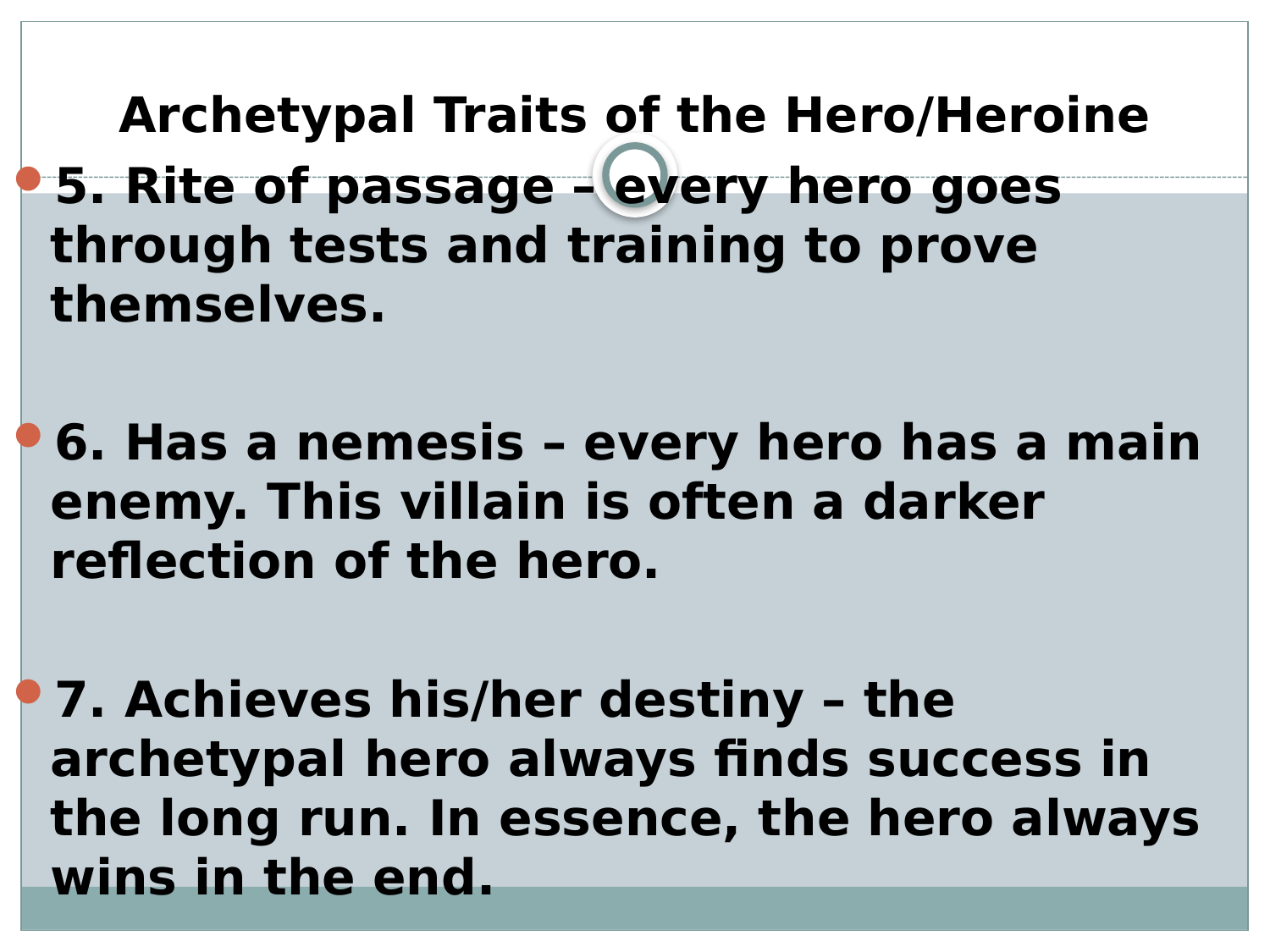

# Archetypal Traits of the Hero/Heroine
5. Rite of passage – every hero goes through tests and training to prove themselves.

6. Has a nemesis – every hero has a main enemy. This villain is often a darker reflection of the hero.

7. Achieves his/her destiny – the archetypal hero always finds success in the long run. In essence, the hero always wins in the end.

8. Stands for good – the hero is a morally and principally good character. S/he never embodies evil qualities beyond momentary weakness.